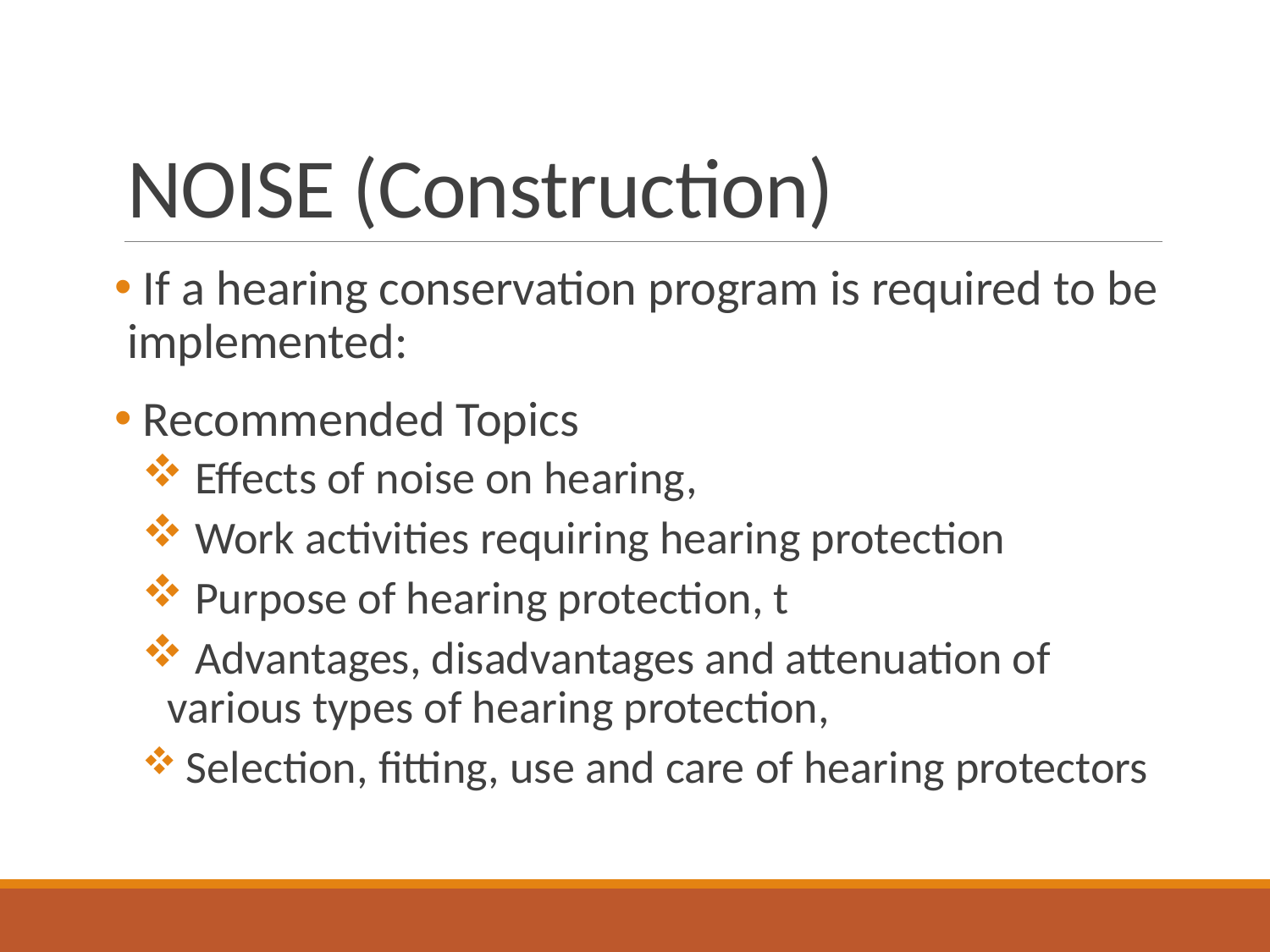

# NOISE (Construction)
 If a hearing conservation program is required to be implemented:
 Recommended Topics
 Effects of noise on hearing,
 Work activities requiring hearing protection
 Purpose of hearing protection, t
 Advantages, disadvantages and attenuation of various types of hearing protection,
 Selection, fitting, use and care of hearing protectors